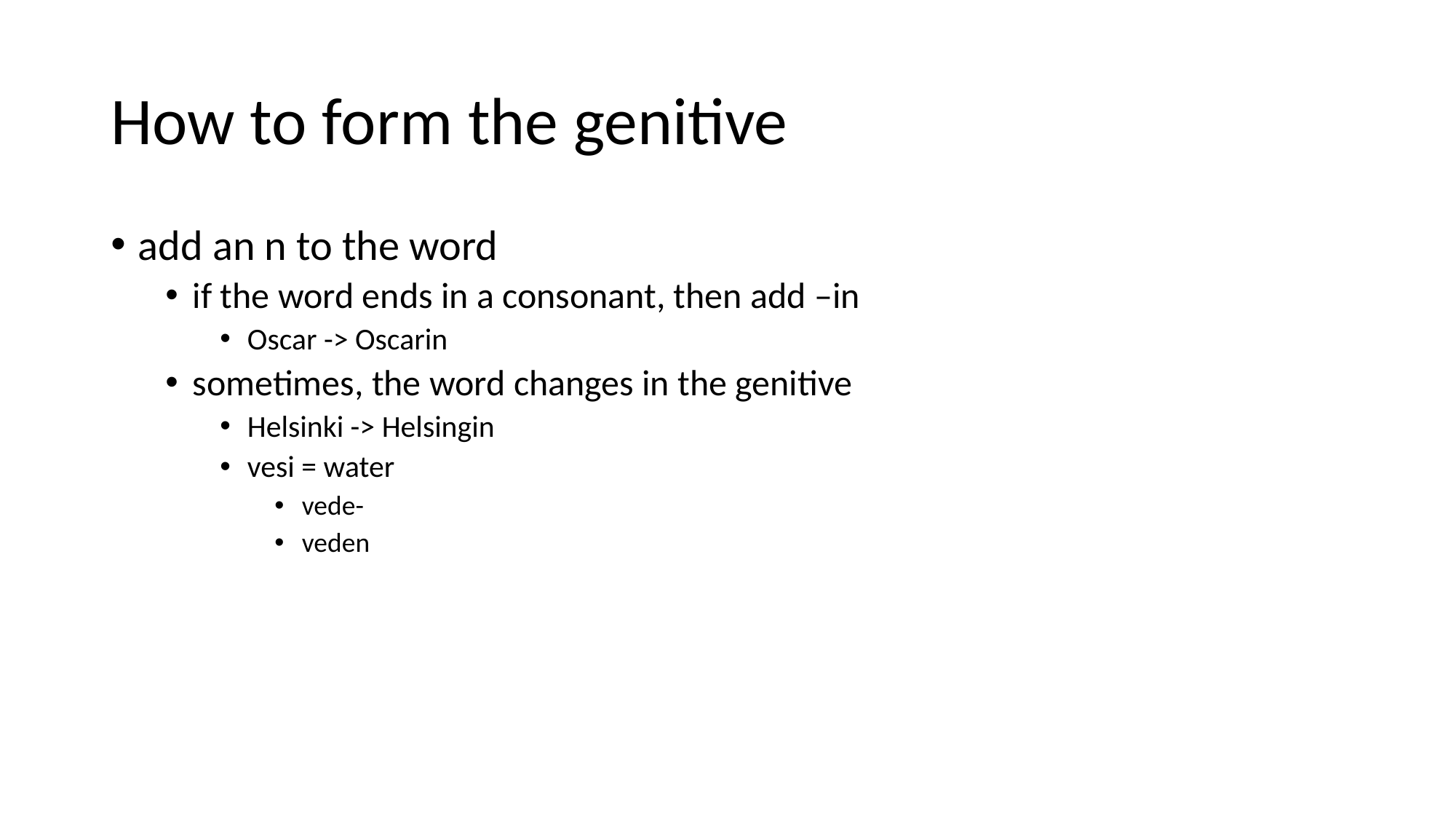

# How to form the genitive
add an n to the word
if the word ends in a consonant, then add –in
Oscar -> Oscarin
sometimes, the word changes in the genitive
Helsinki -> Helsingin
vesi = water
vede-
veden